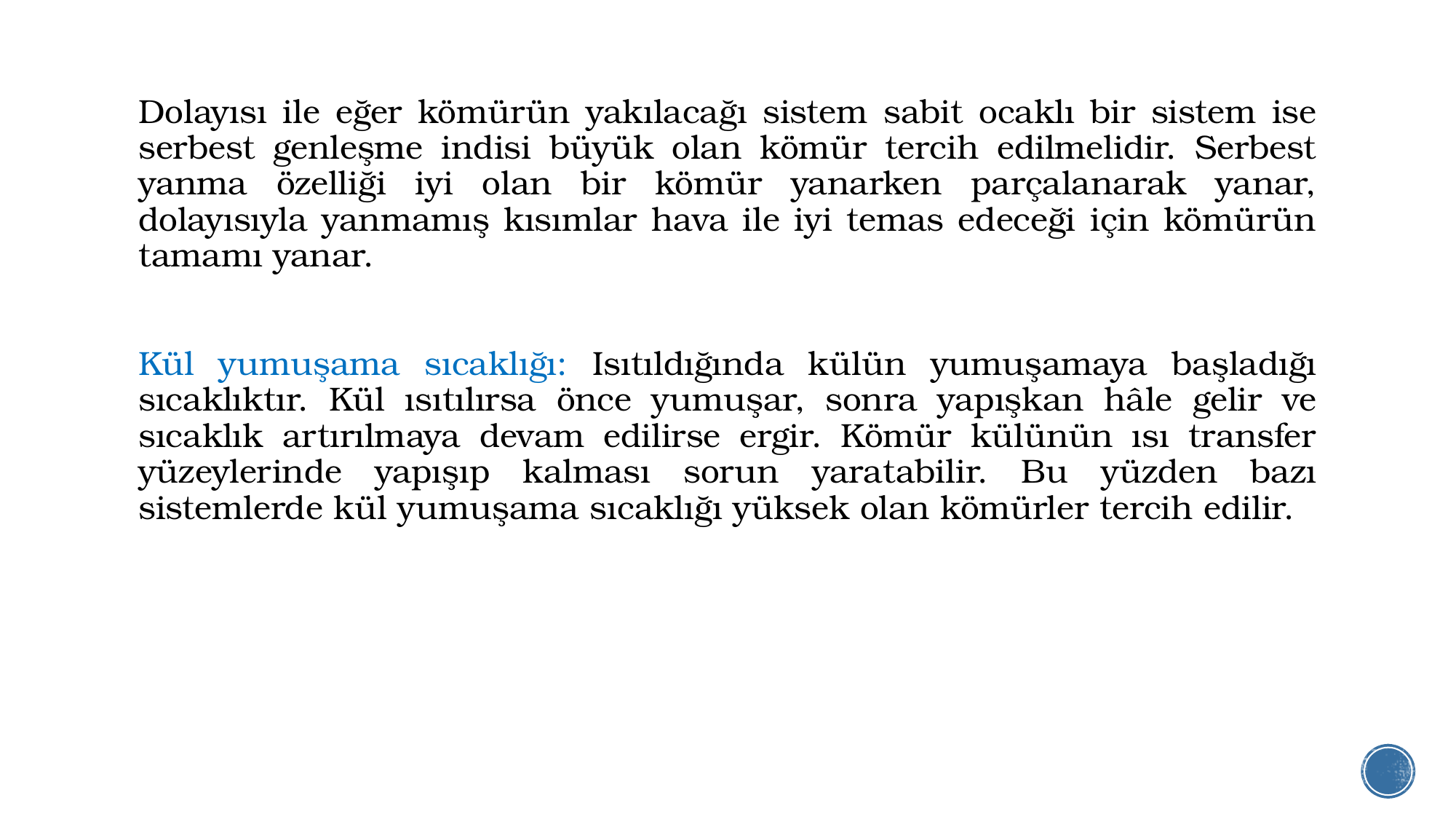

Dolayısı ile eğer kömürün yakılacağı sistem sabit ocaklı bir sistem ise serbest genleşme indisi büyük olan kömür tercih edilmelidir. Serbest yanma özelliği iyi olan bir kömür yanarken parçalanarak yanar, dolayısıyla yanmamış kısımlar hava ile iyi temas edeceği için kömürün tamamı yanar.

Kül yumuşama sıcaklığı: Isıtıldığında külün yumuşamaya başladığı sıcaklıktır. Kül ısıtılırsa önce yumuşar, sonra yapışkan hâle gelir ve sıcaklık artırılmaya devam edilirse ergir. Kömür külünün ısı transfer yüzeylerinde yapışıp kalması sorun yaratabilir. Bu yüzden bazı sistemlerde kül yumuşama sıcaklığı yüksek olan kömürler tercih edilir.